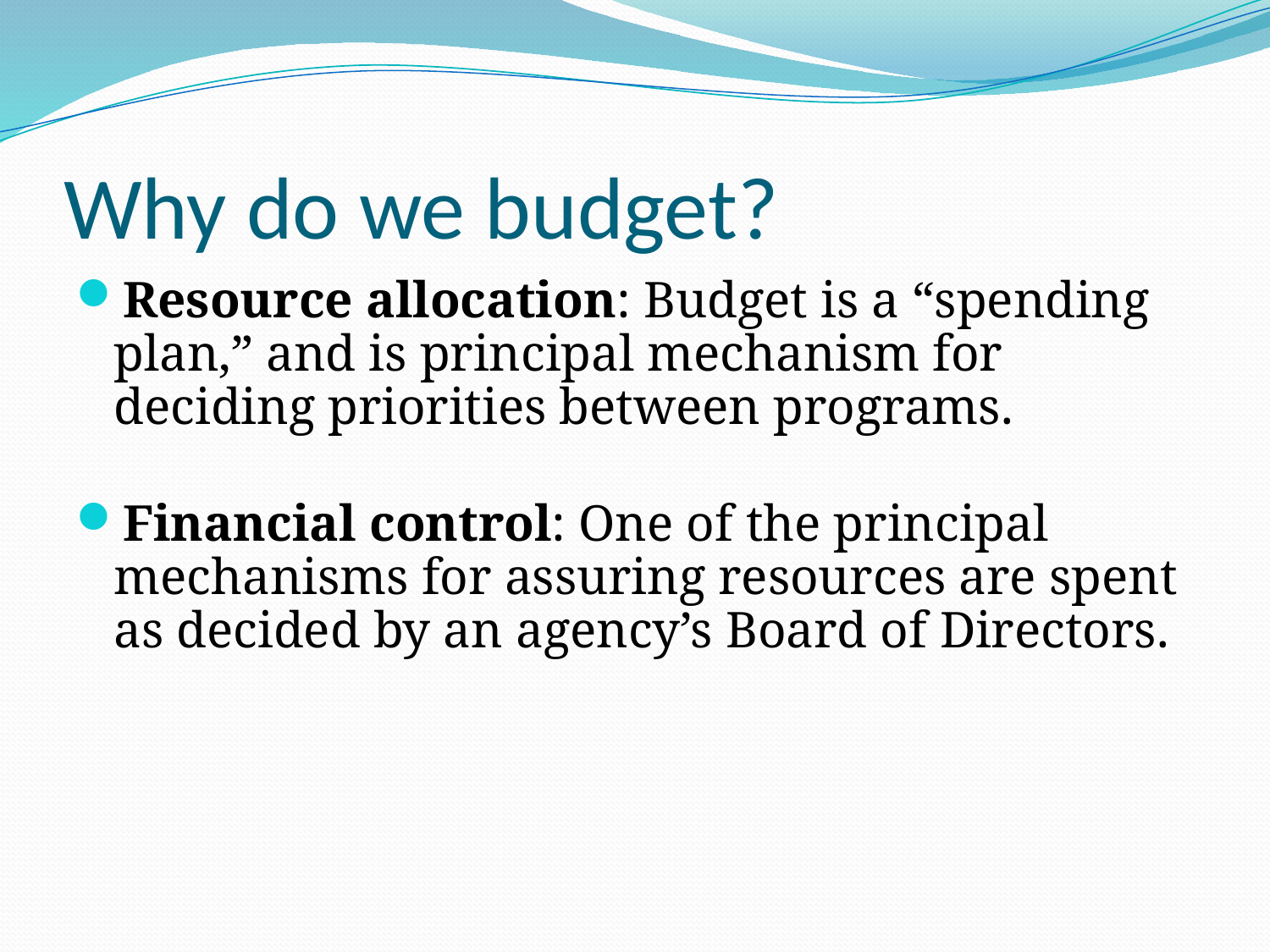

# Why do we budget?
Resource allocation: Budget is a “spending plan,” and is principal mechanism for deciding priorities between programs.

Financial control: One of the principal mechanisms for assuring resources are spent as decided by an agency’s Board of Directors.